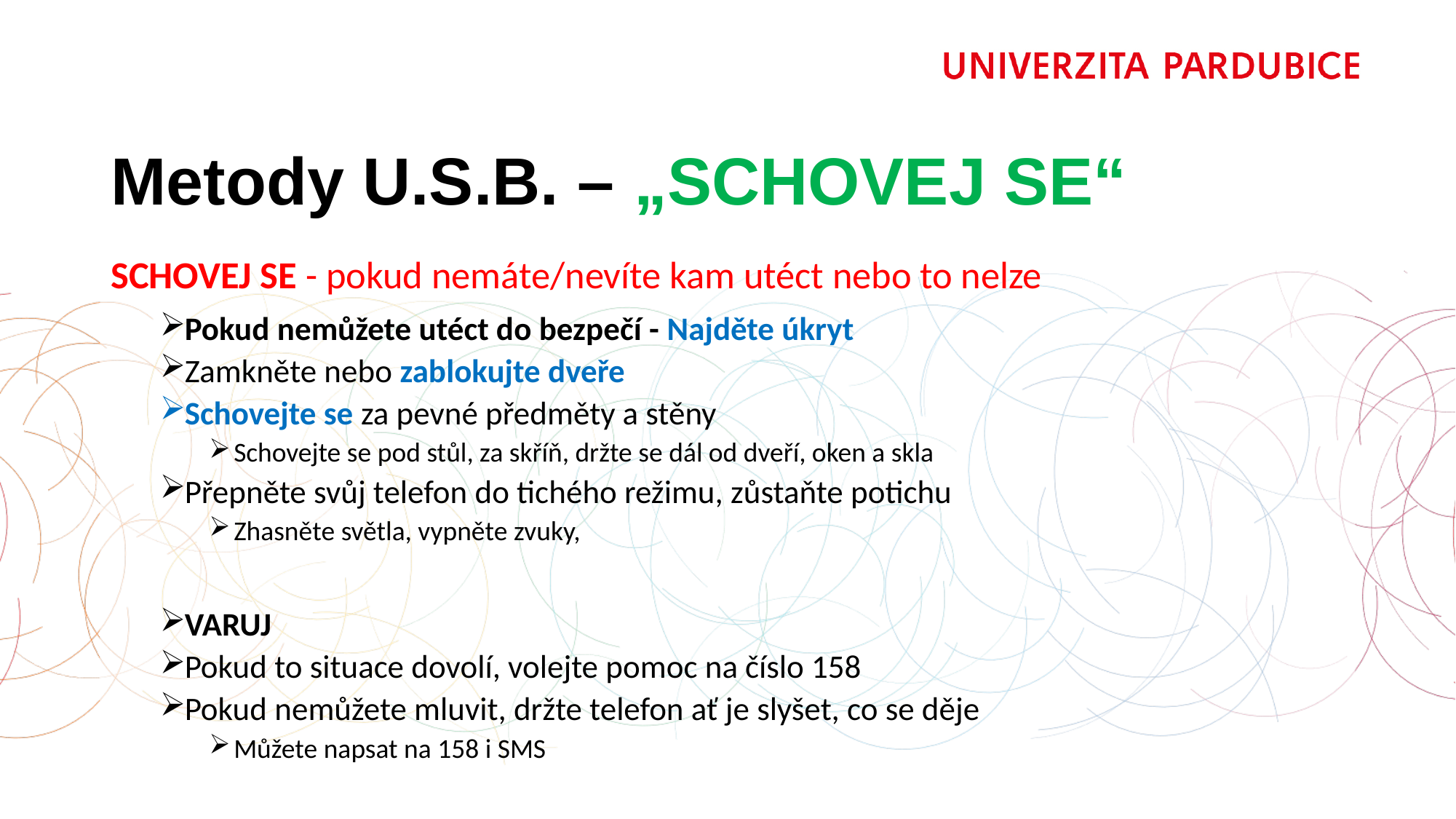

# Metody U.S.B. – „SCHOVEJ SE“
SCHOVEJ SE - pokud nemáte/nevíte kam utéct nebo to nelze
Pokud nemůžete utéct do bezpečí - Najděte úkryt
Zamkněte nebo zablokujte dveře
Schovejte se za pevné předměty a stěny
Schovejte se pod stůl, za skříň, držte se dál od dveří, oken a skla
Přepněte svůj telefon do tichého režimu, zůstaňte potichu
Zhasněte světla, vypněte zvuky,

VARUJ
Pokud to situace dovolí, volejte pomoc na číslo 158
Pokud nemůžete mluvit, držte telefon ať je slyšet, co se děje
Můžete napsat na 158 i SMS